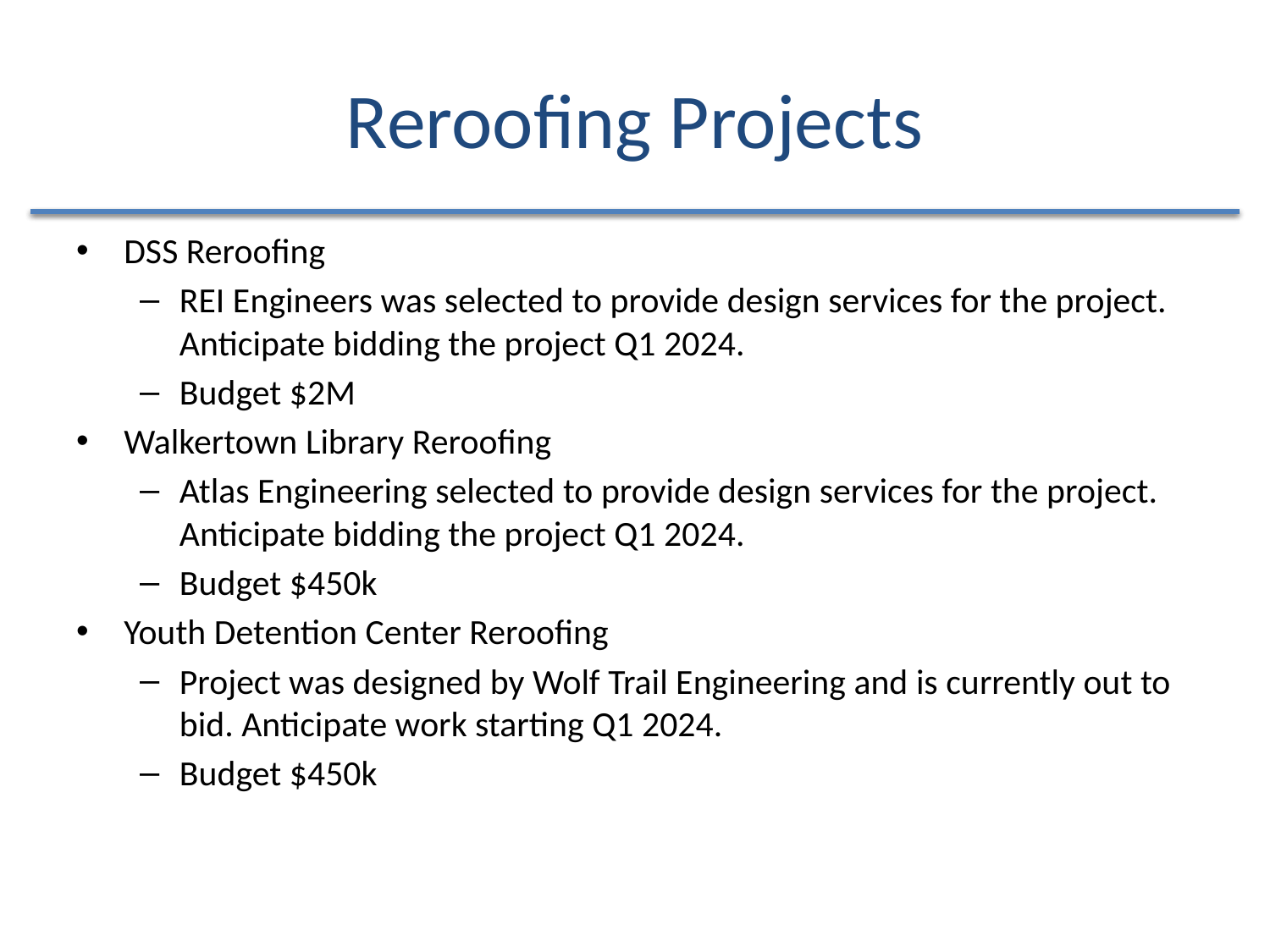

# Reroofing Projects
DSS Reroofing
REI Engineers was selected to provide design services for the project. Anticipate bidding the project Q1 2024.
Budget $2M
Walkertown Library Reroofing
Atlas Engineering selected to provide design services for the project. Anticipate bidding the project Q1 2024.
Budget $450k
Youth Detention Center Reroofing
Project was designed by Wolf Trail Engineering and is currently out to bid. Anticipate work starting Q1 2024.
Budget $450k